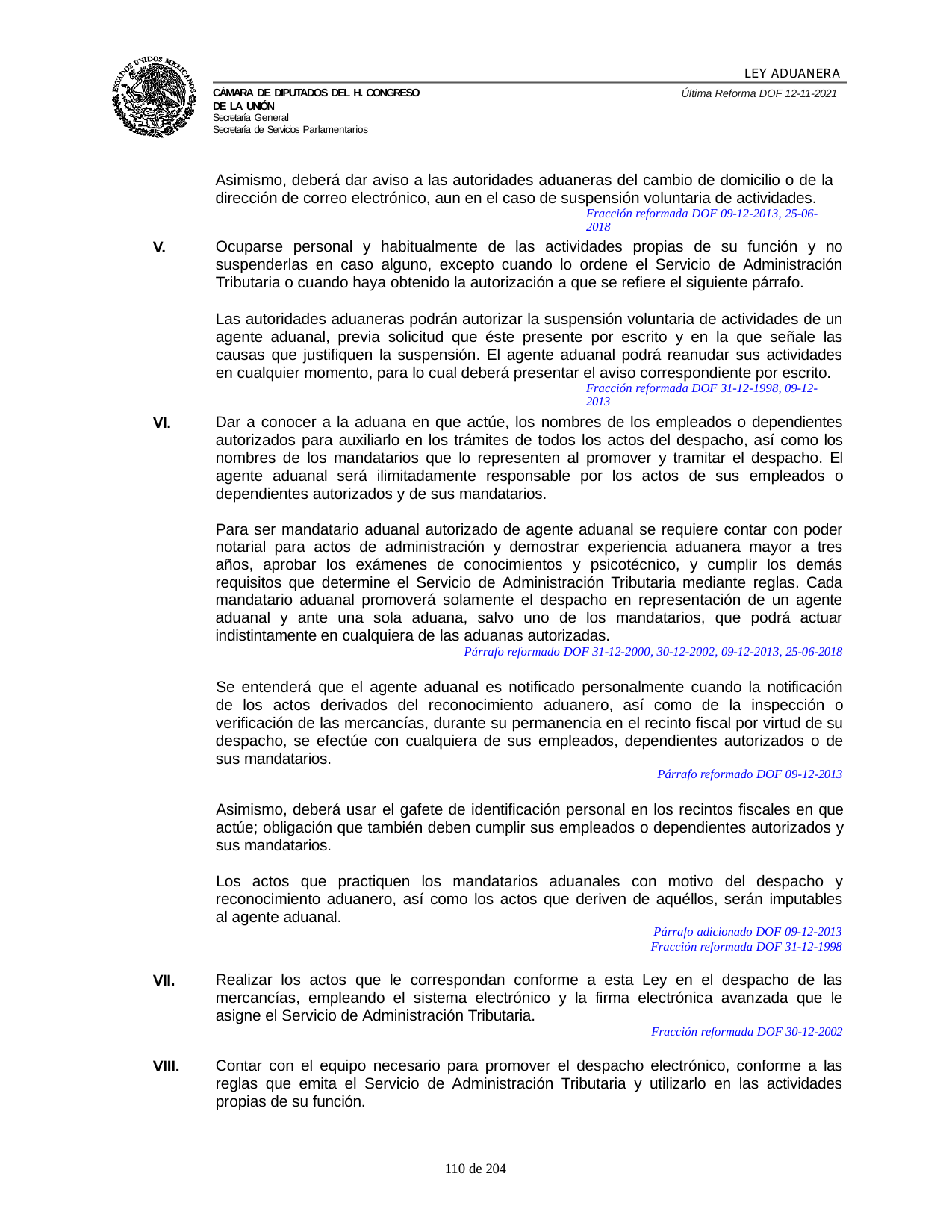

LEY ADUANERA

Última Reforma DOF 12-11-2021
Cámara de Diputados del H. Congreso de la Unión
Secretaría General
Secretaría de Servicios Parlamentarios
Asimismo, deberá dar aviso a las autoridades aduaneras del cambio de domicilio o de la dirección de correo electrónico, aun en el caso de suspensión voluntaria de actividades.
Fracción reformada DOF 09-12-2013, 25-06-2018
V.
Ocuparse personal y habitualmente de las actividades propias de su función y no suspenderlas en caso alguno, excepto cuando lo ordene el Servicio de Administración Tributaria o cuando haya obtenido la autorización a que se refiere el siguiente párrafo.
Las autoridades aduaneras podrán autorizar la suspensión voluntaria de actividades de un agente aduanal, previa solicitud que éste presente por escrito y en la que señale las causas que justifiquen la suspensión. El agente aduanal podrá reanudar sus actividades en cualquier momento, para lo cual deberá presentar el aviso correspondiente por escrito.
Fracción reformada DOF 31-12-1998, 09-12-2013
VI.
Dar a conocer a la aduana en que actúe, los nombres de los empleados o dependientes autorizados para auxiliarlo en los trámites de todos los actos del despacho, así como los nombres de los mandatarios que lo representen al promover y tramitar el despacho. El agente aduanal será ilimitadamente responsable por los actos de sus empleados o dependientes autorizados y de sus mandatarios.
Para ser mandatario aduanal autorizado de agente aduanal se requiere contar con poder notarial para actos de administración y demostrar experiencia aduanera mayor a tres años, aprobar los exámenes de conocimientos y psicotécnico, y cumplir los demás requisitos que determine el Servicio de Administración Tributaria mediante reglas. Cada mandatario aduanal promoverá solamente el despacho en representación de un agente aduanal y ante una sola aduana, salvo uno de los mandatarios, que podrá actuar indistintamente en cualquiera de las aduanas autorizadas.
Párrafo reformado DOF 31-12-2000, 30-12-2002, 09-12-2013, 25-06-2018

Se entenderá que el agente aduanal es notificado personalmente cuando la notificación de los actos derivados del reconocimiento aduanero, así como de la inspección o verificación de las mercancías, durante su permanencia en el recinto fiscal por virtud de su despacho, se efectúe con cualquiera de sus empleados, dependientes autorizados o de sus mandatarios.
Párrafo reformado DOF 09-12-2013

Asimismo, deberá usar el gafete de identificación personal en los recintos fiscales en que actúe; obligación que también deben cumplir sus empleados o dependientes autorizados y sus mandatarios.
Los actos que practiquen los mandatarios aduanales con motivo del despacho y reconocimiento aduanero, así como los actos que deriven de aquéllos, serán imputables al agente aduanal.
Párrafo adicionado DOF 09-12-2013
Fracción reformada DOF 31-12-1998
VII.
Realizar los actos que le correspondan conforme a esta Ley en el despacho de las mercancías, empleando el sistema electrónico y la firma electrónica avanzada que le asigne el Servicio de Administración Tributaria.
Fracción reformada DOF 30-12-2002
VIII.
Contar con el equipo necesario para promover el despacho electrónico, conforme a las reglas que emita el Servicio de Administración Tributaria y utilizarlo en las actividades propias de su función.
110 de 204